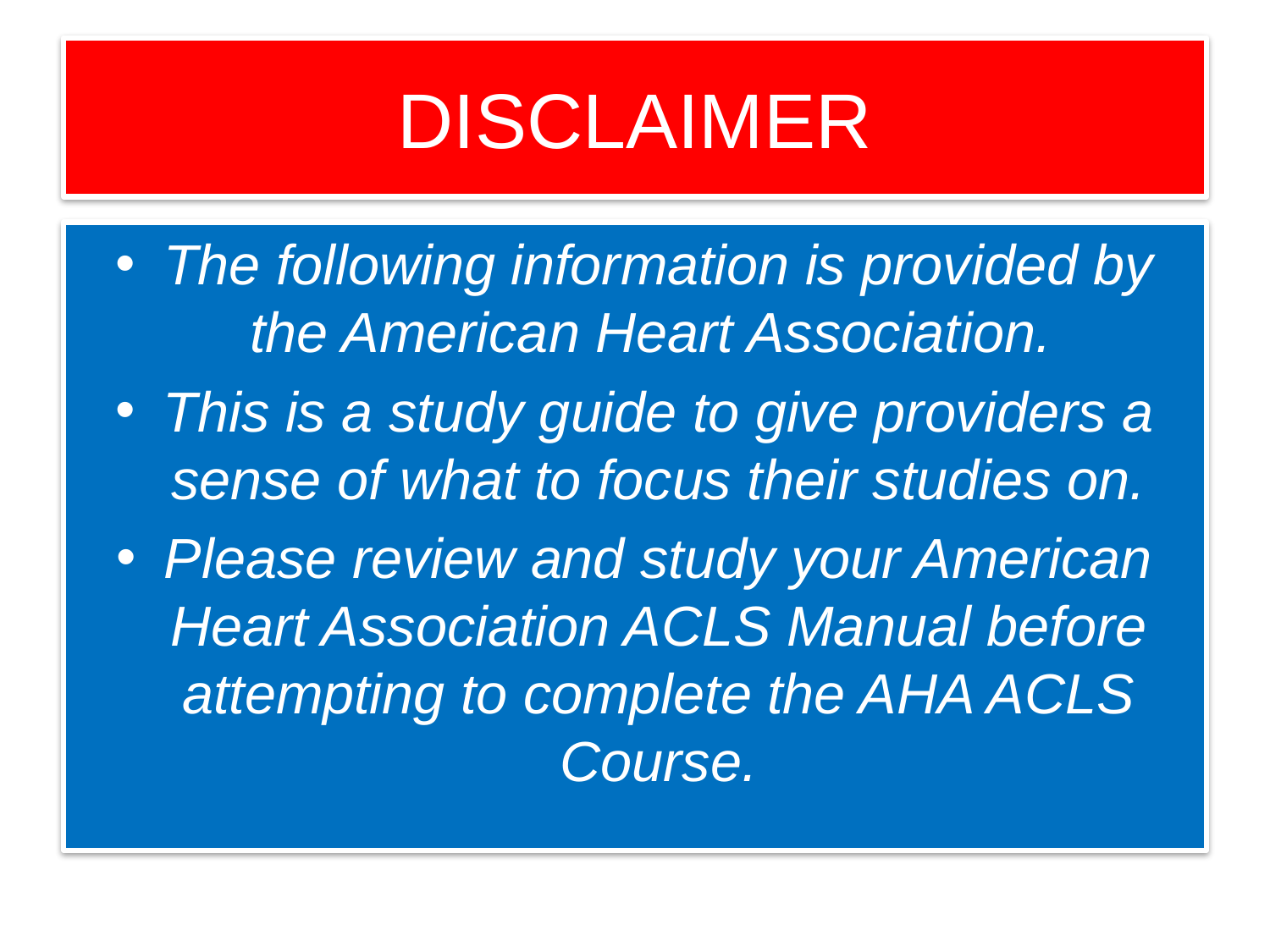

# DISCLAIMER
The following information is provided by the American Heart Association.
This is a study guide to give providers a sense of what to focus their studies on.
Please review and study your American Heart Association ACLS Manual before attempting to complete the AHA ACLS Course.